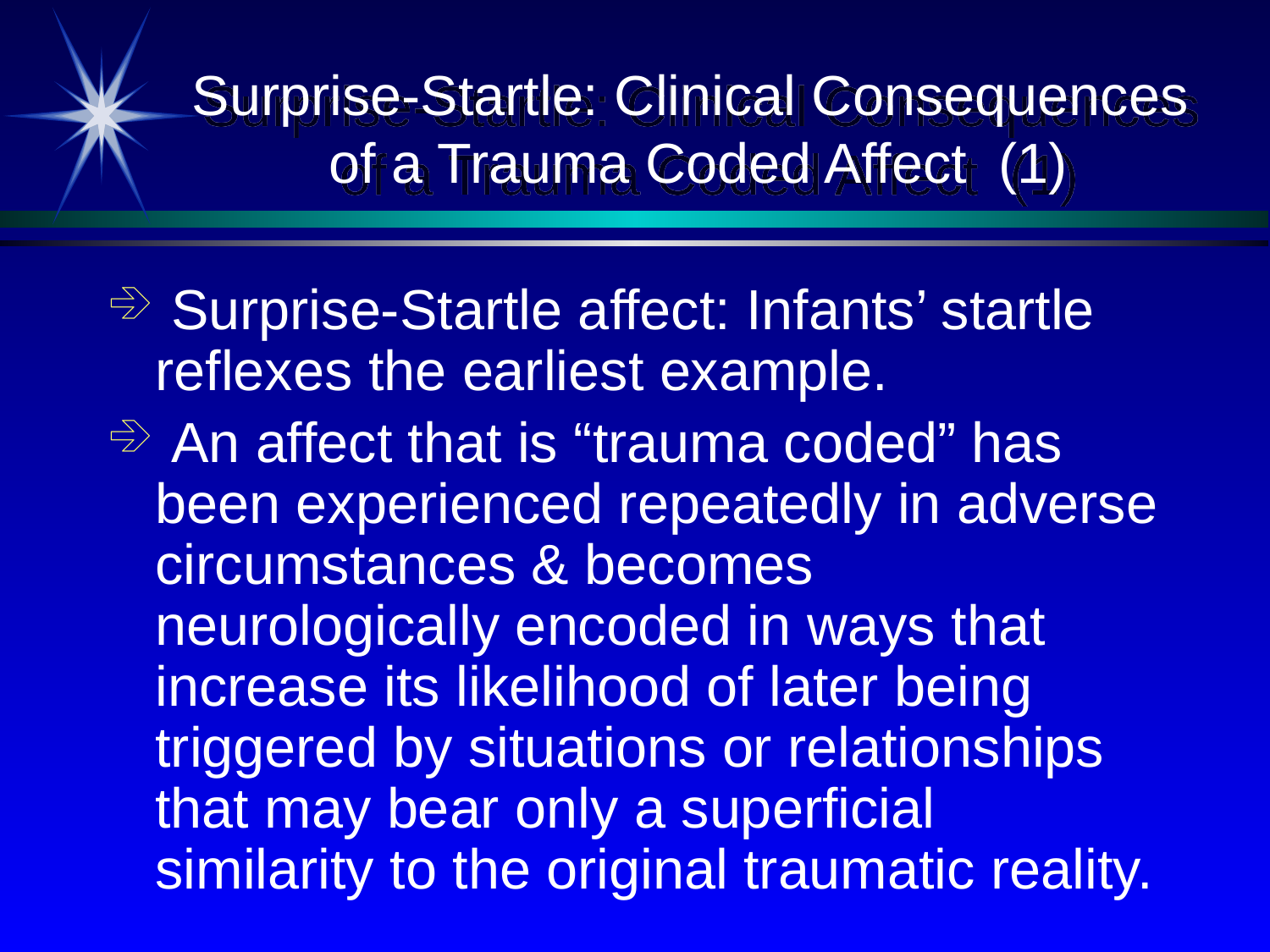

# Surprise-Startle: Clinical Consequences of a Trauma Coded Affect  (1)
 Surprise-Startle affect: Infants’ startle reflexes the earliest example.
 An affect that is “trauma coded” has been experienced repeatedly in adverse circumstances & becomes neurologically encoded in ways that increase its likelihood of later being triggered by situations or relationships that may bear only a superficial similarity to the original traumatic reality.